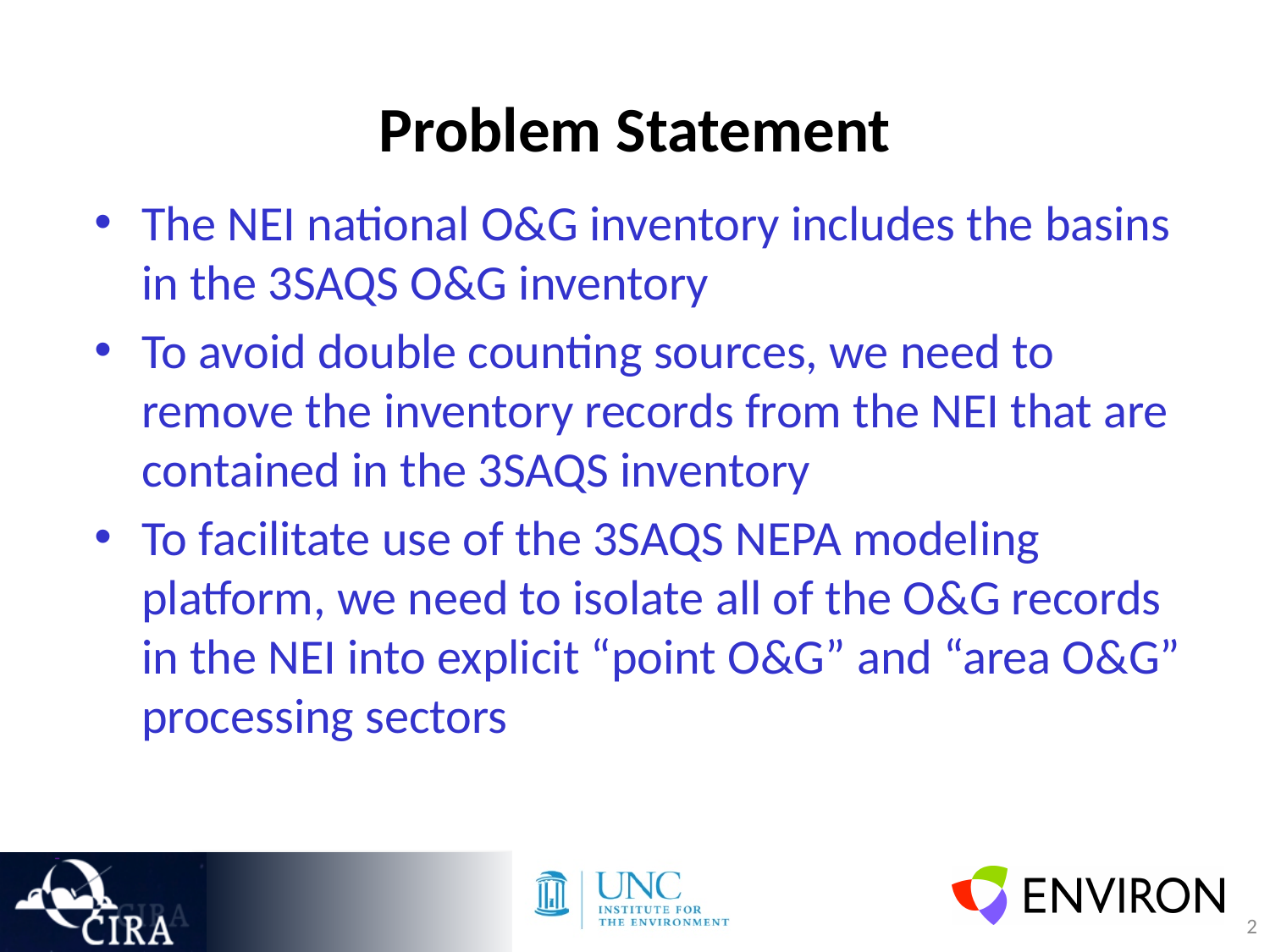

# Problem Statement
The NEI national O&G inventory includes the basins in the 3SAQS O&G inventory
To avoid double counting sources, we need to remove the inventory records from the NEI that are contained in the 3SAQS inventory
To facilitate use of the 3SAQS NEPA modeling platform, we need to isolate all of the O&G records in the NEI into explicit “point O&G” and “area O&G” processing sectors